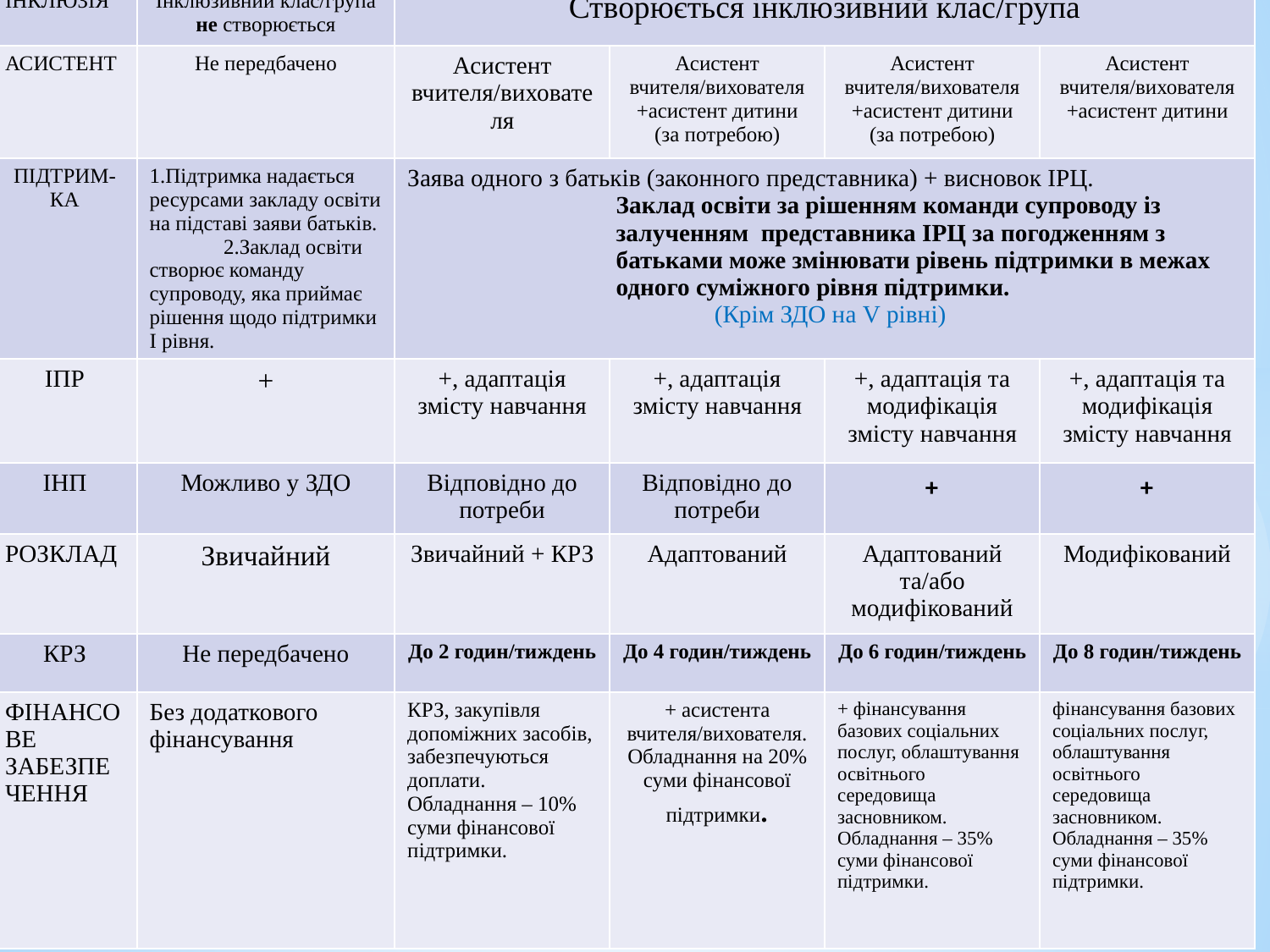

|  | І рівень | ІІ рівень | ІІІ рівень | ІV рівень | V рівень |
| --- | --- | --- | --- | --- | --- |
| ІНКЛЮЗІЯ | Інклюзивний клас/група не створюється | Створюється інклюзивний клас/група |  |  |  |
| АСИСТЕНТ | Не передбачено | Асистент вчителя/вихователя | Асистент вчителя/вихователя +асистент дитини (за потребою) | Асистент вчителя/вихователя +асистент дитини (за потребою) | Асистент вчителя/вихователя +асистент дитини |
| ПІДТРИМ-КА | 1.Підтримка надається ресурсами закладу освіти на підставі заяви батьків. 2.Заклад освіти створює команду супроводу, яка приймає рішення щодо підтримки І рівня. | Заява одного з батьків (законного представника) + висновок ІРЦ. Заклад освіти за рішенням команди супроводу із залученням представника ІРЦ за погодженням з батьками може змінювати рівень підтримки в межах одного суміжного рівня підтримки. (Крім ЗДО на V рівні) |  |  |  |
| ІПР | + | +, адаптація змісту навчання | +, адаптація змісту навчання | +, адаптація та модифікація змісту навчання | +, адаптація та модифікація змісту навчання |
| ІНП | Можливо у ЗДО | Відповідно до потреби | Відповідно до потреби | + | + |
| РОЗКЛАД | Звичайний | Звичайний + КРЗ | Адаптований | Адаптований та/або модифікований | Модифікований |
| КРЗ | Не передбачено | До 2 годин/тиждень | До 4 годин/тиждень | До 6 годин/тиждень | До 8 годин/тиждень |
| ФІНАНСОВЕ ЗАБЕЗПЕЧЕННЯ | Без додаткового фінансування | КРЗ, закупівля допоміжних засобів, забезпечуються доплати. Обладнання – 10% суми фінансової підтримки. | + асистента вчителя/вихователя. Обладнання на 20% суми фінансової підтримки. | + фінансування базових соціальних послуг, облаштування освітнього середовища засновником. Обладнання – 35% суми фінансової підтримки. | фінансування базових соціальних послуг, облаштування освітнього середовища засновником. Обладнання – 35% суми фінансової підтримки. |